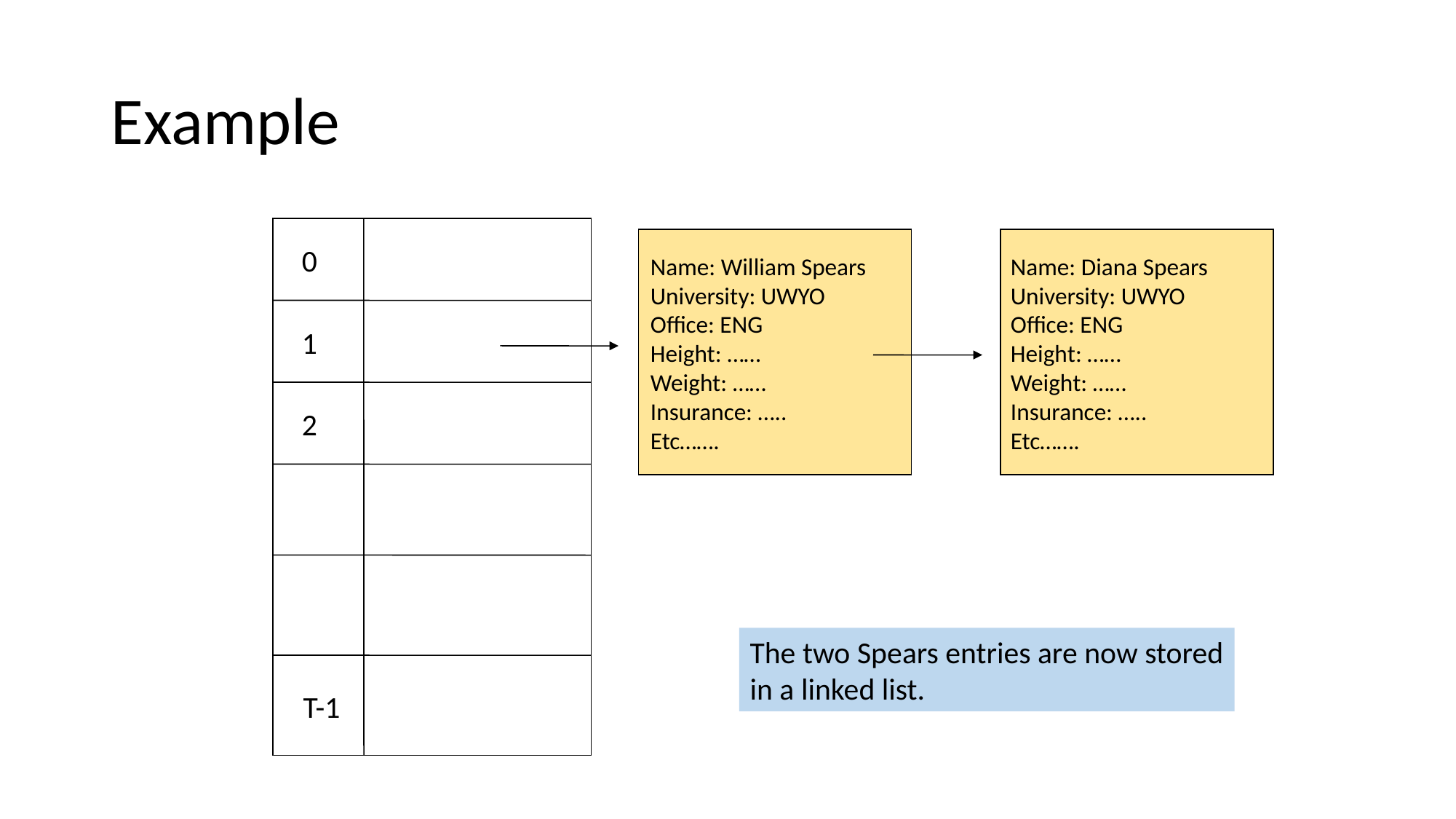

# Example

0
Name: William Spears
University: UWYO
Office: ENG
Height: ……
Weight: ……
Insurance: …..
Etc…….
Name: Diana Spears
University: UWYO
Office: ENG
Height: ……
Weight: ……
Insurance: …..
Etc…….

1

2

The two Spears entries are now stored
in a linked list.

T-1